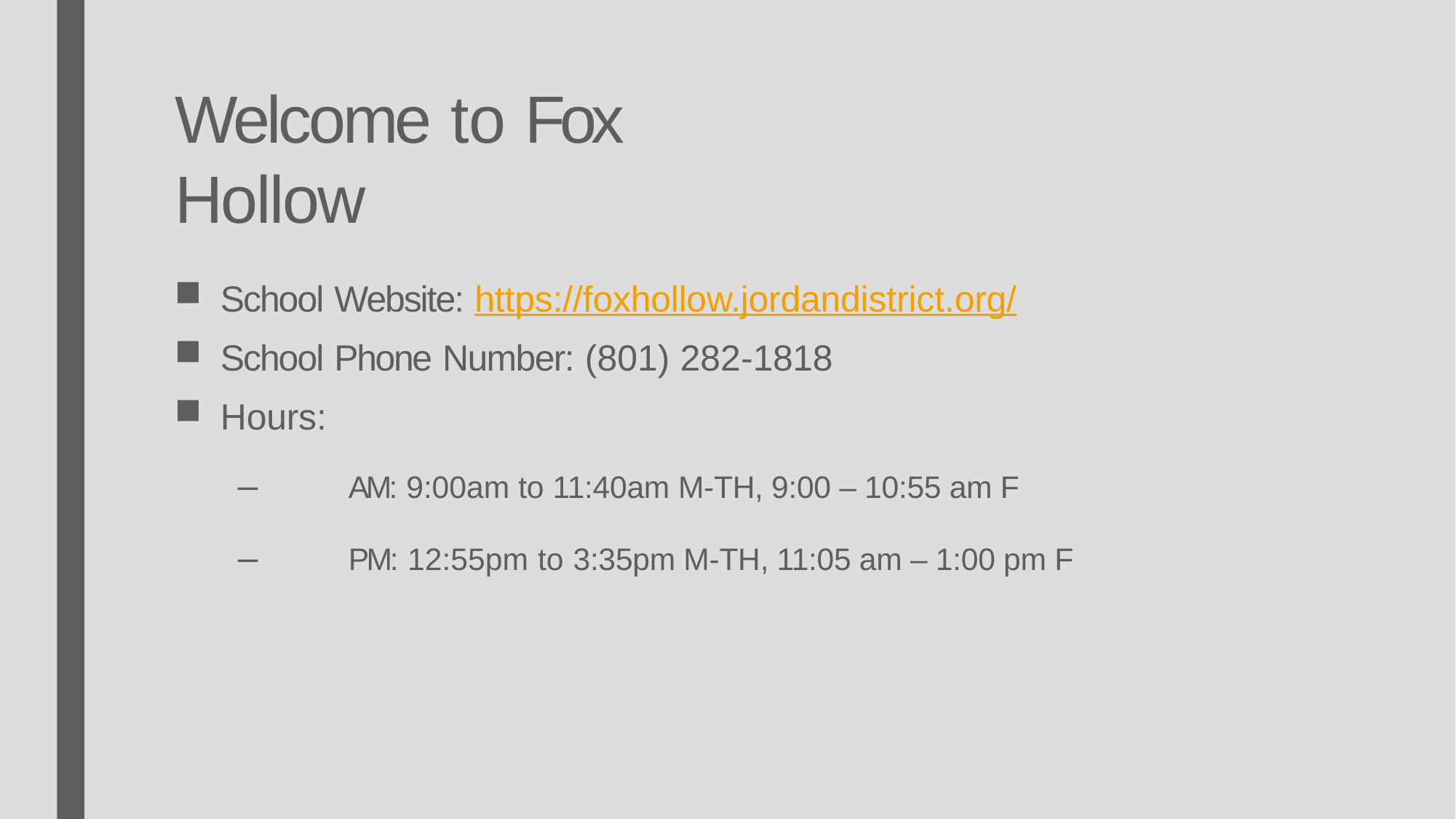

# Welcome to Fox Hollow
School Website: https://foxhollow.jordandistrict.org/
School Phone Number: (801) 282-1818
Hours:
–	AM: 9:00am to 11:40am M-TH, 9:00 – 10:55 am F
–	PM: 12:55pm to 3:35pm M-TH, 11:05 am – 1:00 pm F